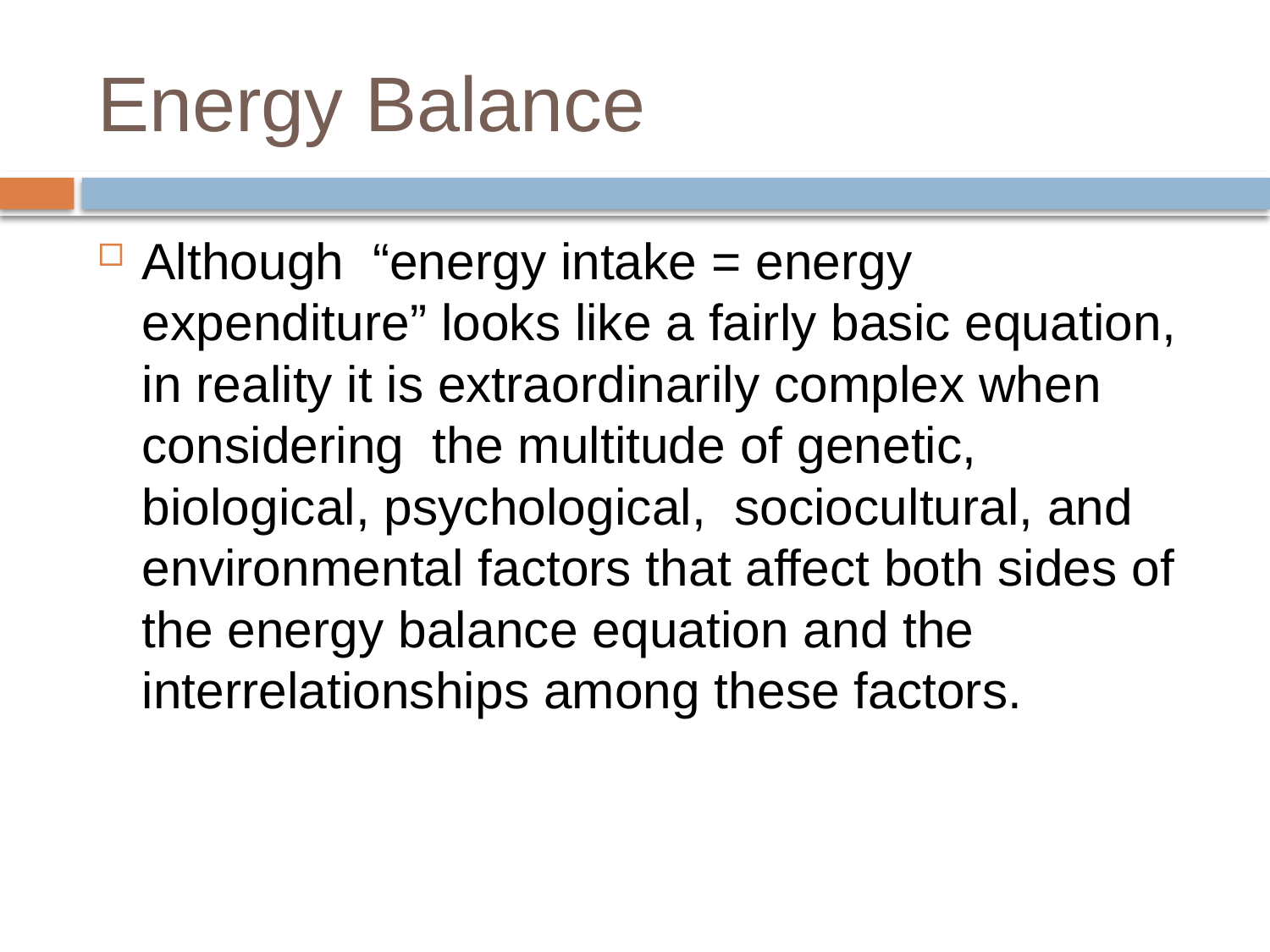

# Energy Balance
Although  “energy intake = energy expenditure” looks like a fairly basic equation, in reality it is extraordinarily complex when considering  the multitude of genetic, biological, psychological,  sociocultural, and environmental factors that affect both sides of the energy balance equation and the interrelationships among these factors.